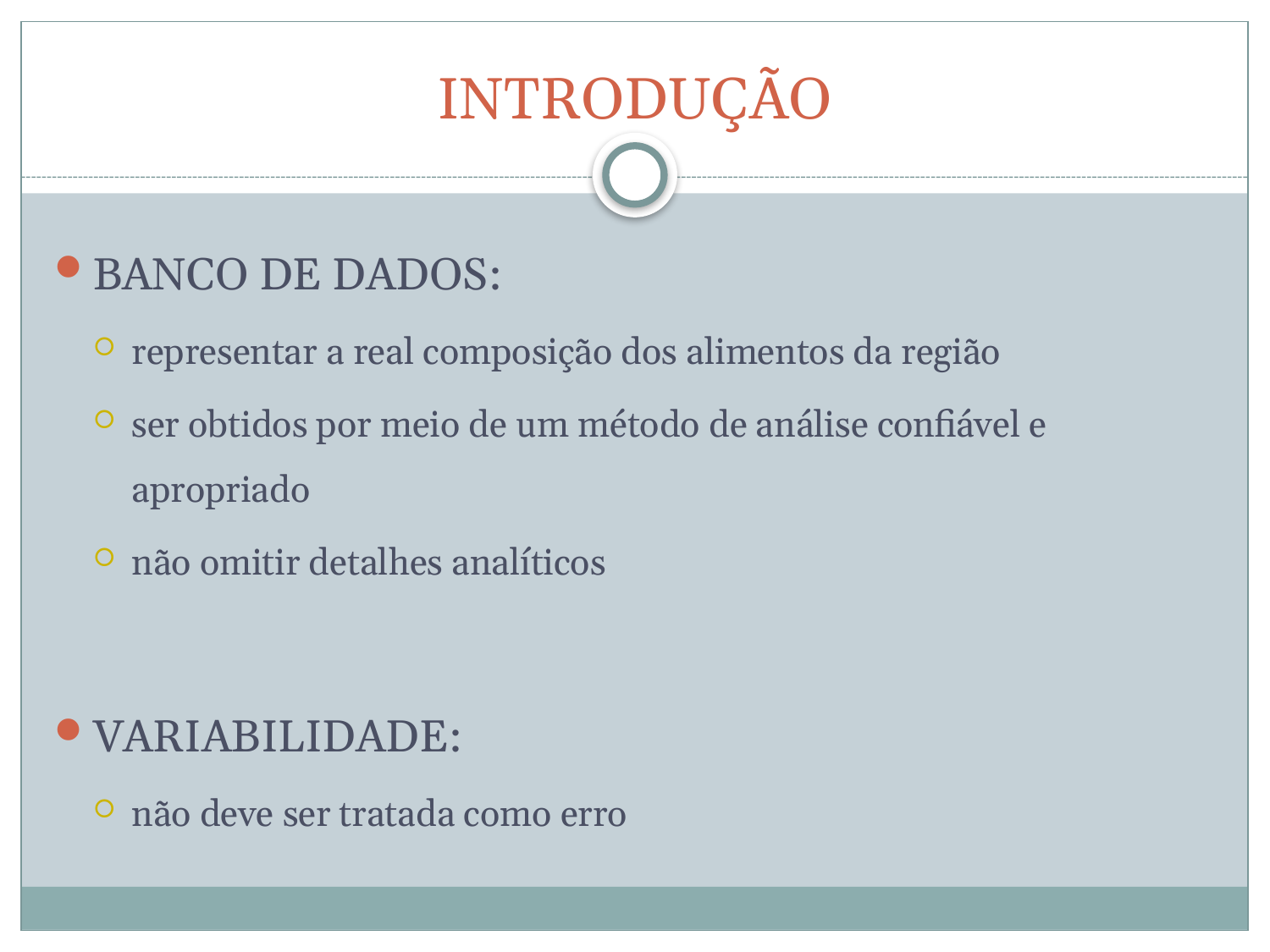

# INTRODUÇÃO
BANCO DE DADOS:
representar a real composição dos alimentos da região
ser obtidos por meio de um método de análise confiável e apropriado
não omitir detalhes analíticos

VARIABILIDADE:
não deve ser tratada como erro